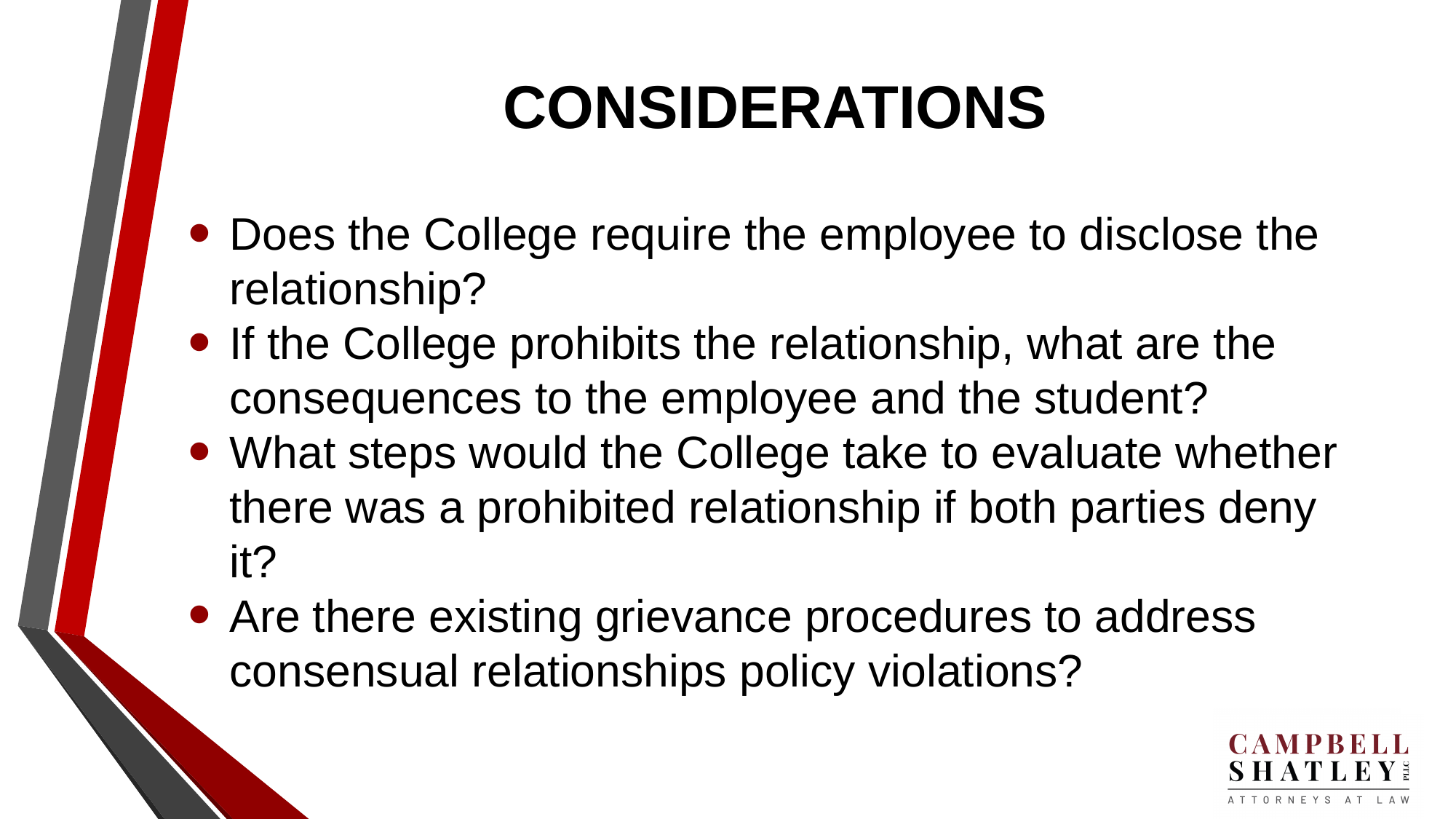

# CONSIDERATIONS
Does the College require the employee to disclose the relationship?
If the College prohibits the relationship, what are the consequences to the employee and the student?
What steps would the College take to evaluate whether there was a prohibited relationship if both parties deny it?
Are there existing grievance procedures to address consensual relationships policy violations?